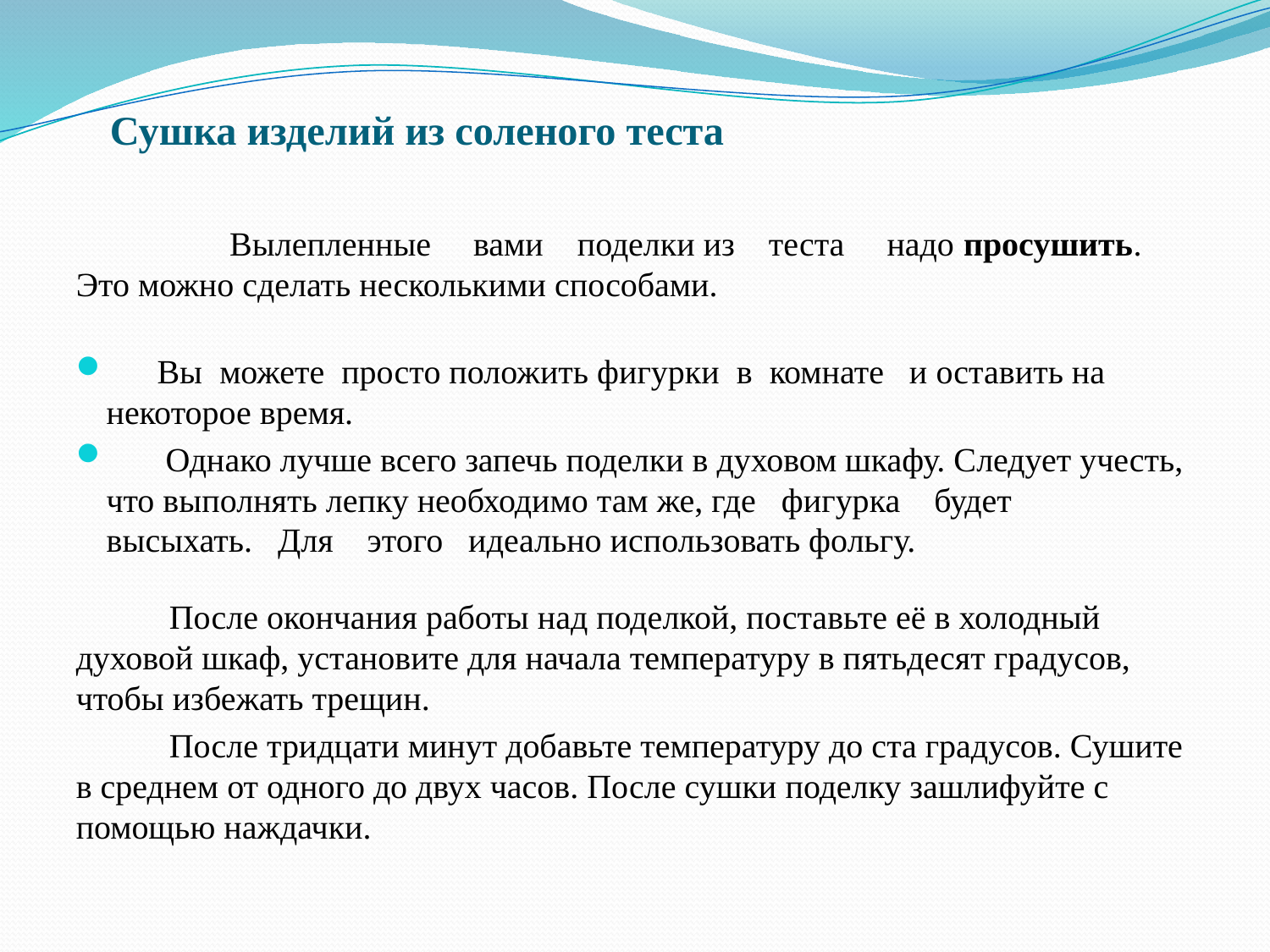

# Сушка изделий из соленого теста
                      Вылепленные     вами    поделки из    теста     надо просушить.    Это можно сделать несколькими способами.

      Вы  можете  просто положить фигурки  в  комнате   и оставить на некоторое время.
       Однако лучше всего запечь поделки в духовом шкафу. Следует учесть, что выполнять лепку необходимо там же, где   фигурка    будет     высыхать.   Для    этого   идеально использовать фольгу.

           После окончания работы над поделкой, поставьте её в холодный духовой шкаф, установите для начала температуру в пятьдесят градусов, чтобы избежать трещин.
           После тридцати минут добавьте температуру до ста градусов. Сушите в среднем от одного до двух часов. После сушки поделку зашлифуйте с помощью наждачки.